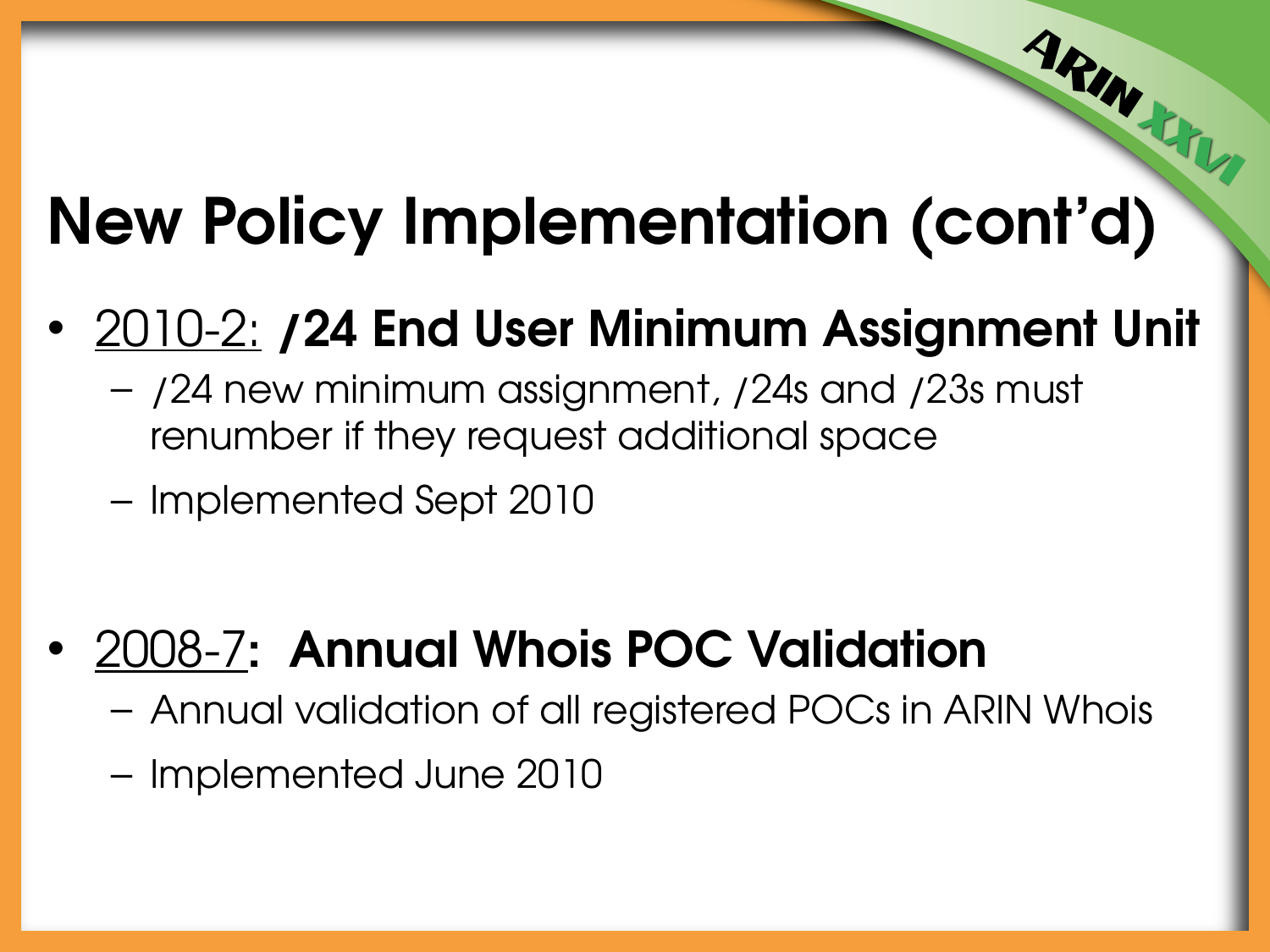

# New Policy Implementation (cont’d)
2010-2: /24 End User Minimum Assignment Unit
/24 new minimum assignment, /24s and /23s must renumber if they request additional space
Implemented Sept 2010

2008-7:  Annual Whois POC Validation
Annual validation of all registered POCs in ARIN Whois
Implemented June 2010